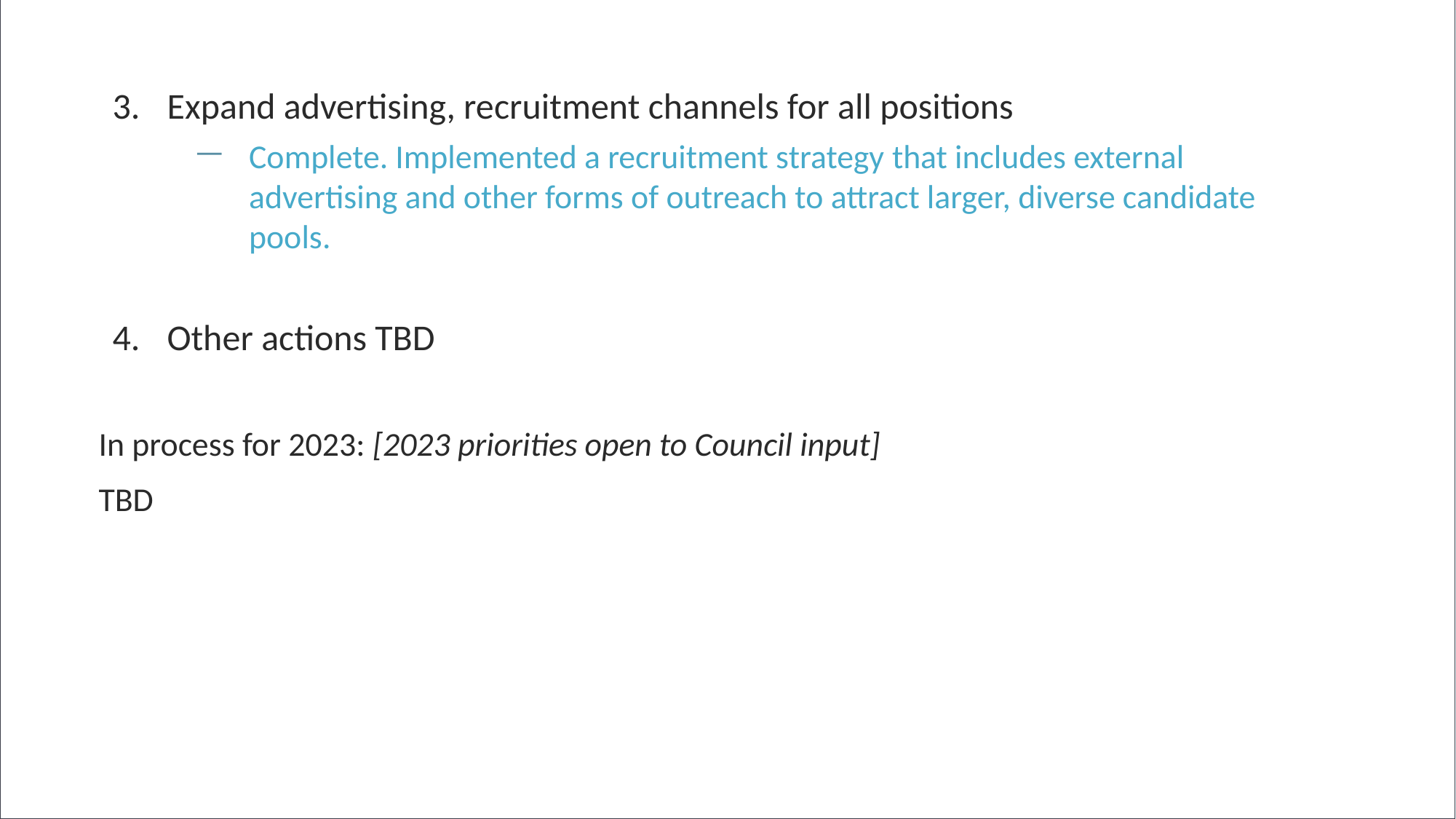

Expand advertising, recruitment channels for all positions
Complete. Implemented a recruitment strategy that includes external advertising and other forms of outreach to attract larger, diverse candidate pools.

Other actions TBD

In process for 2023: [2023 priorities open to Council input]
TBD